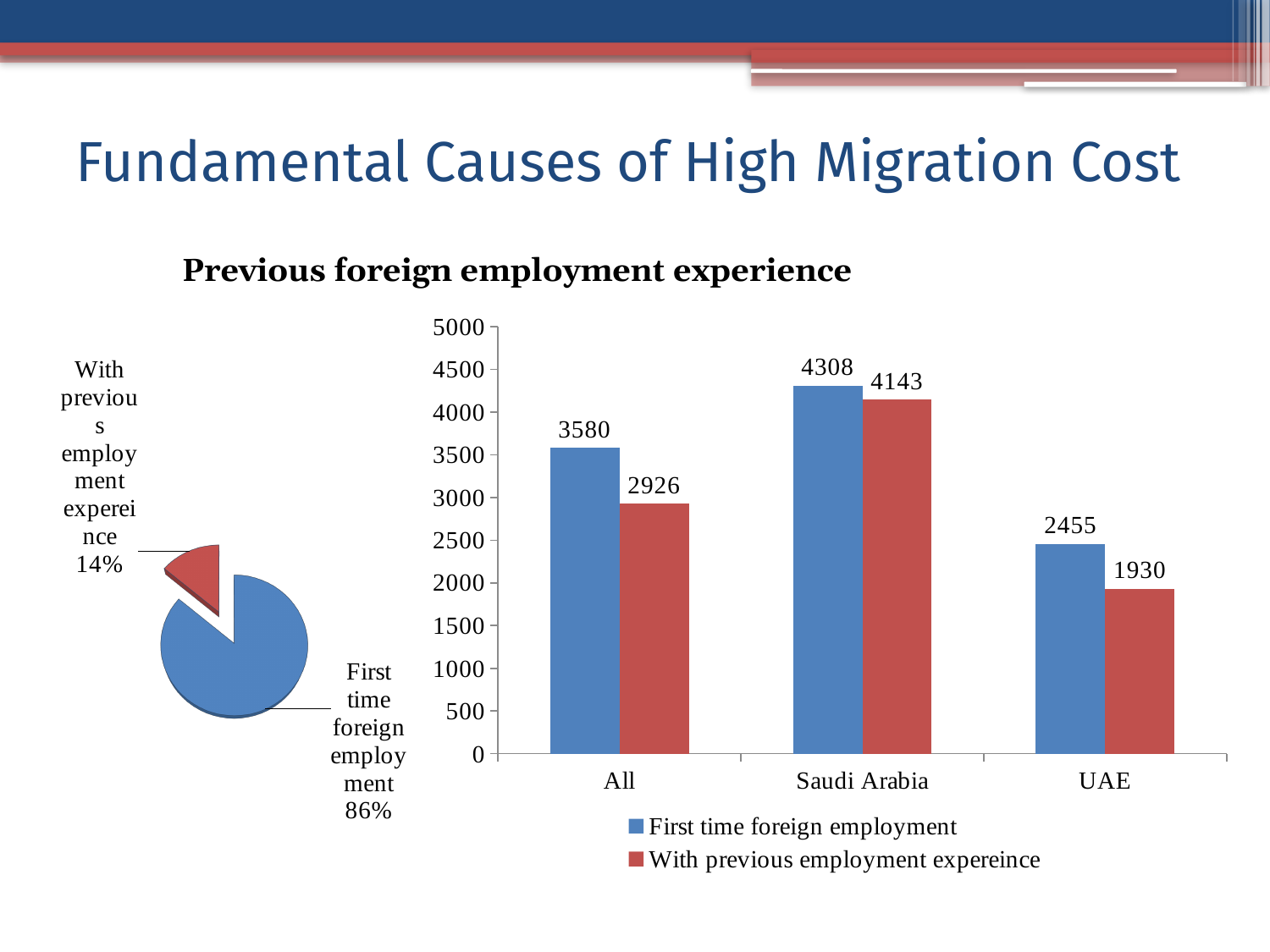

# Fundamental Causes of High Migration Cost
Previous foreign employment experience

### Chart

| Category | First time foreign employment | With previous employment expereince |
|---|---|---|
| All | 3580.064 | 2925.977 |
| Saudi Arabia | 4307.606000000003 | 4143.186000000002 |
| UAE | 2455.0 | 1930.079 |

[unsupported chart]